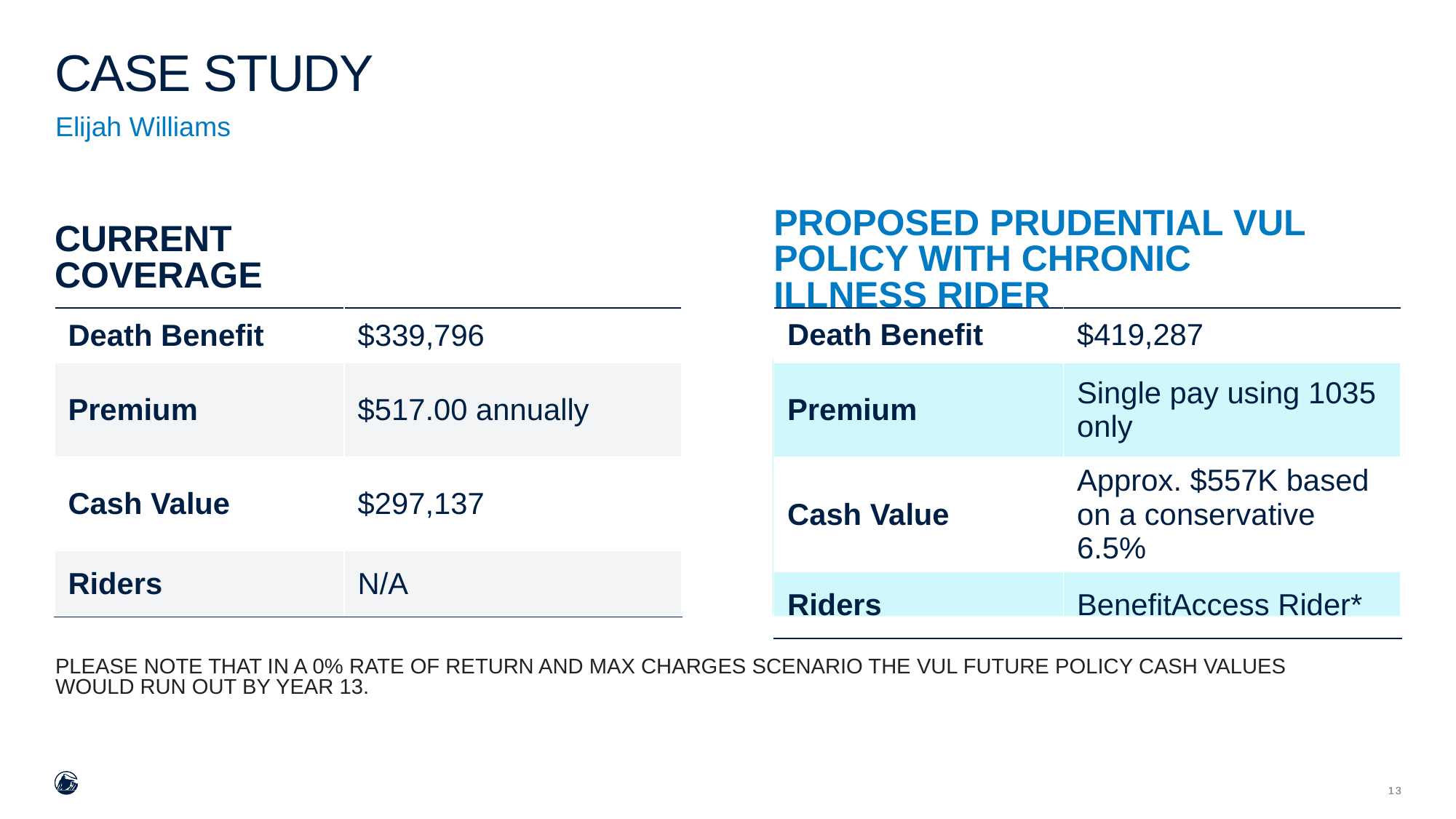

# Case study
Elijah Williams
Current
Coverage
Proposed Prudential VUL Policy with Chronic Illness Rider
| Death Benefit | $419,287 |
| --- | --- |
| Premium | Single pay using 1035 only |
| Cash Value | Approx. $557K based on a conservative 6.5% |
| Riders | BenefitAccess Rider\* |
| Death Benefit | $339,796 |
| --- | --- |
| Premium | $517.00 annually |
| Cash Value | $297,137 |
| Riders | N/A |

Please note that in a 0% rate of return and max charges scenario the VUL future policy cash values would run out by year 13.